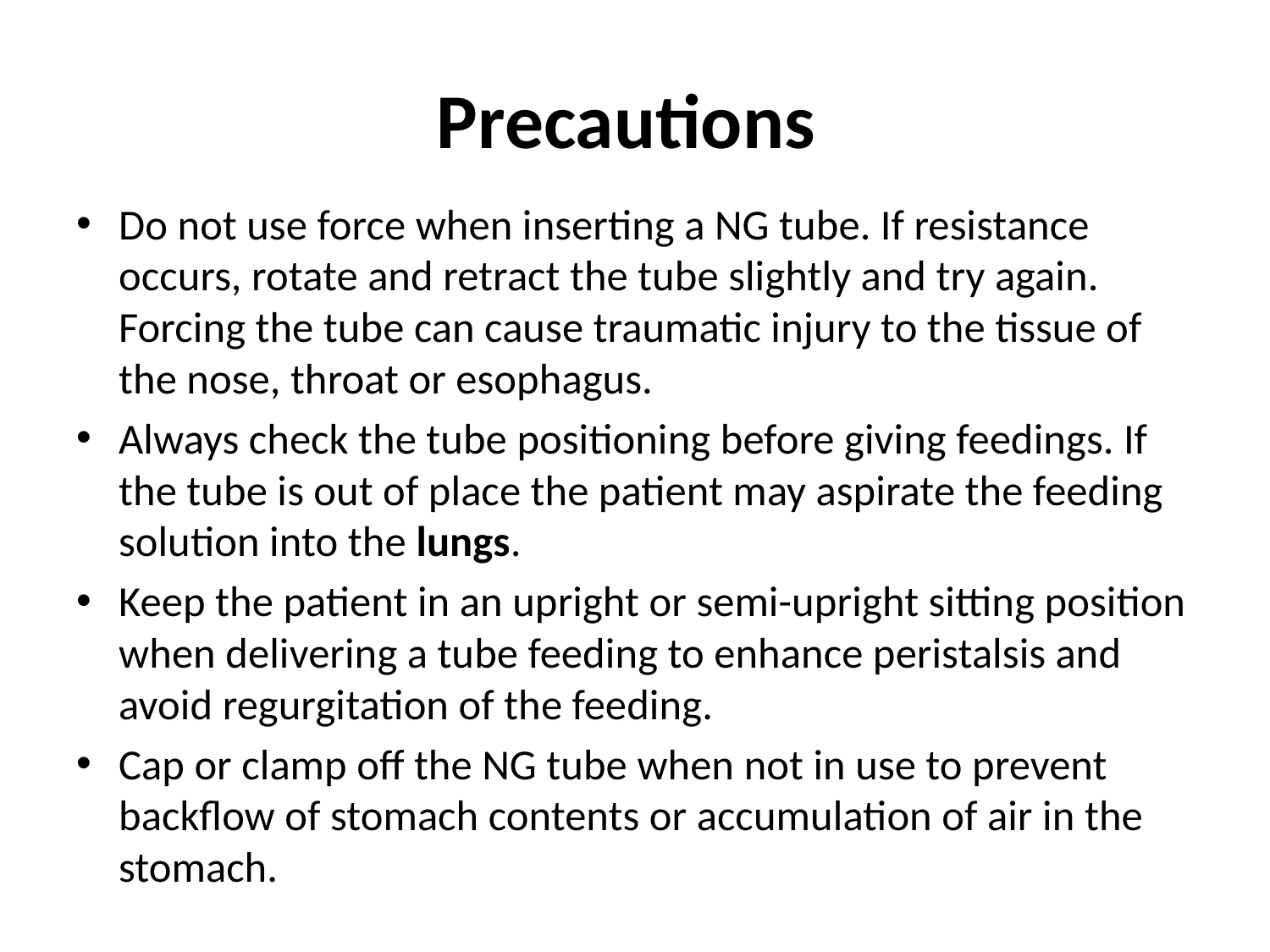

# Precautions
Do not use force when inserting a NG tube. If resistance occurs, rotate and retract the tube slightly and try again. Forcing the tube can cause traumatic injury to the tissue of the nose, throat or esophagus.
Always check the tube positioning before giving feedings. If the tube is out of place the patient may aspirate the feeding solution into the lungs.
Keep the patient in an upright or semi-upright sitting position when delivering a tube feeding to enhance peristalsis and avoid regurgitation of the feeding.
Cap or clamp off the NG tube when not in use to prevent backflow of stomach contents or accumulation of air in the stomach.